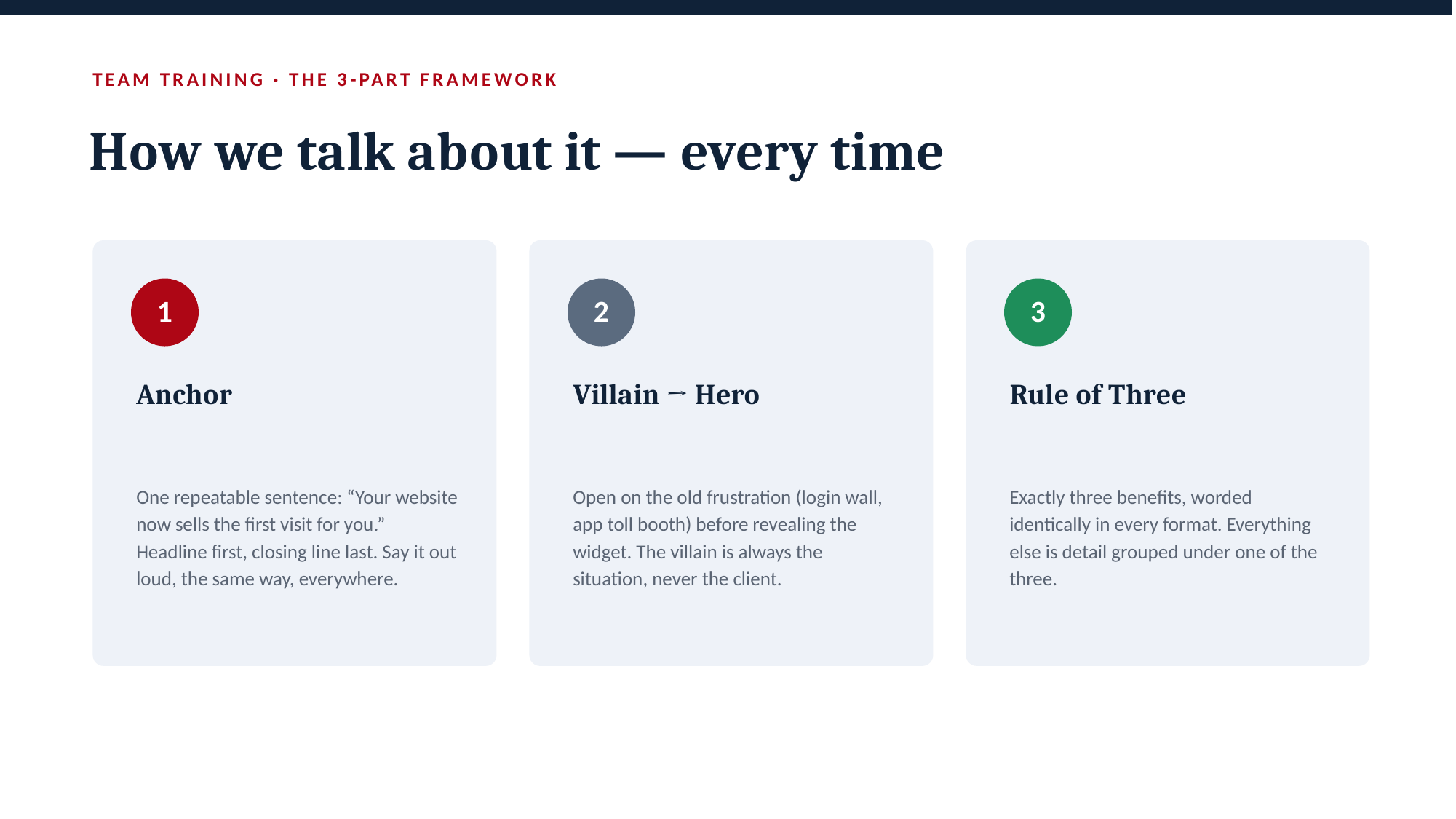

TEAM TRAINING · THE 3-PART FRAMEWORK
How we talk about it — every time

1
2
3

Anchor
Villain → Hero
Rule of Three
One repeatable sentence: “Your website now sells the first visit for you.” Headline first, closing line last. Say it out loud, the same way, everywhere.
Open on the old frustration (login wall, app toll booth) before revealing the widget. The villain is always the situation, never the client.
Exactly three benefits, worded identically in every format. Everything else is detail grouped under one of the three.